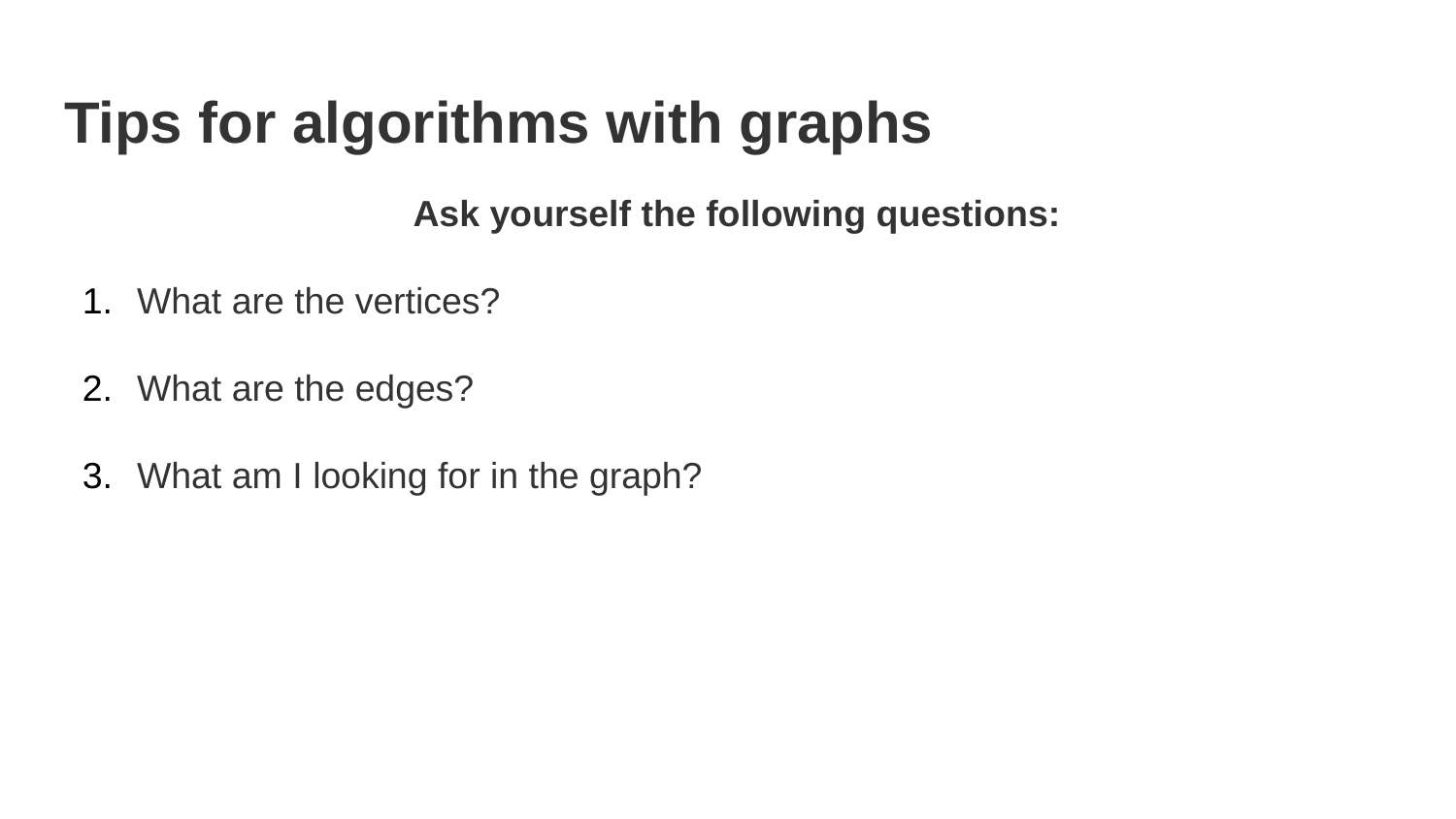

# Tips for algorithms with graphs
Ask yourself the following questions:
What are the vertices?
What are the edges?
What am I looking for in the graph?